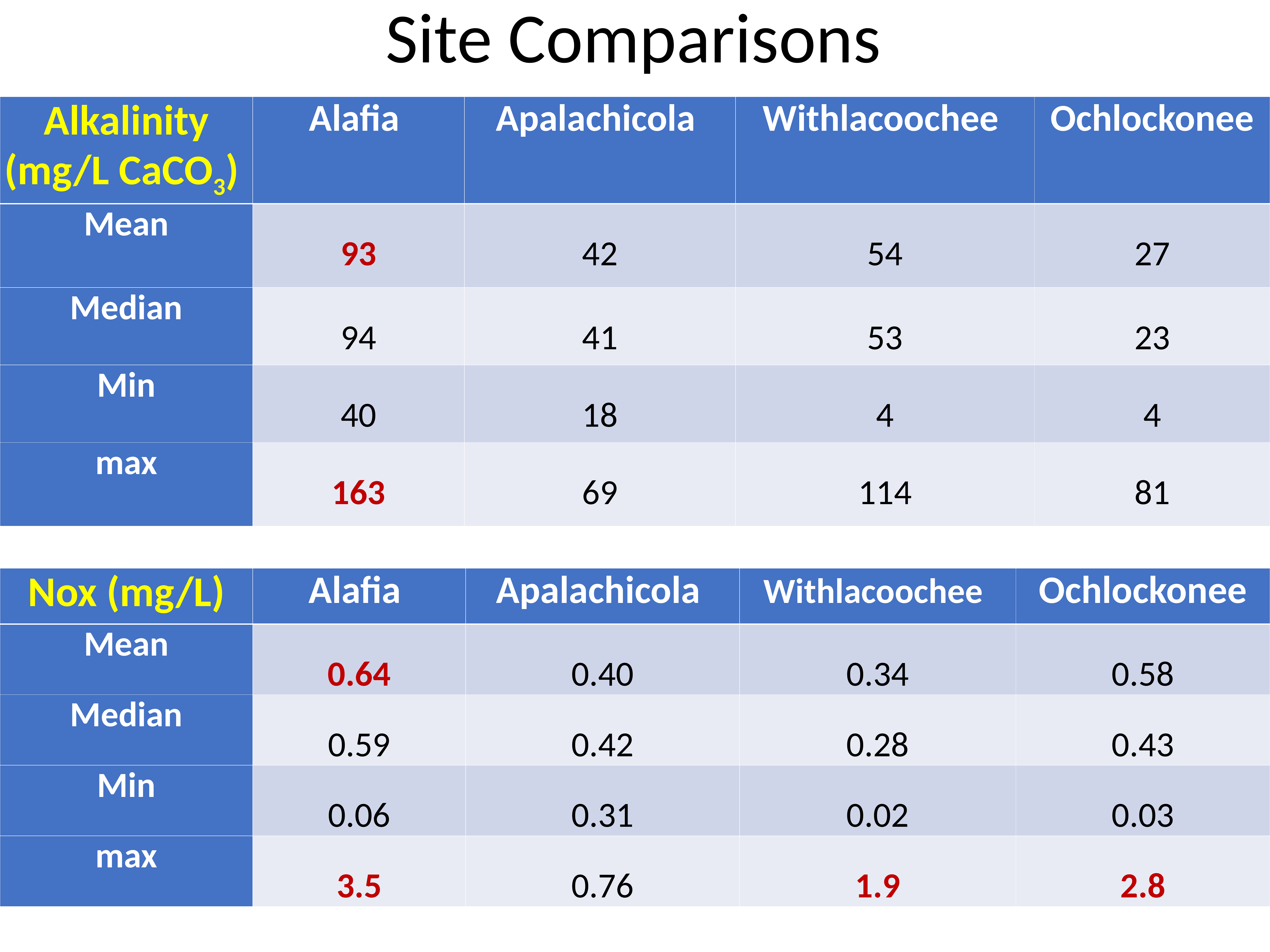

# Site Comparisons
| Alkalinity (mg/L CaCO3) | Alafia | Apalachicola | Withlacoochee | Ochlockonee |
| --- | --- | --- | --- | --- |
| Mean | 93 | 42 | 54 | 27 |
| Median | 94 | 41 | 53 | 23 |
| Min | 40 | 18 | 4 | 4 |
| max | 163 | 69 | 114 | 81 |
| Nox (mg/L) | Alafia | Apalachicola | Withlacoochee | Ochlockonee |
| --- | --- | --- | --- | --- |
| Mean | 0.64 | 0.40 | 0.34 | 0.58 |
| Median | 0.59 | 0.42 | 0.28 | 0.43 |
| Min | 0.06 | 0.31 | 0.02 | 0.03 |
| max | 3.5 | 0.76 | 1.9 | 2.8 |